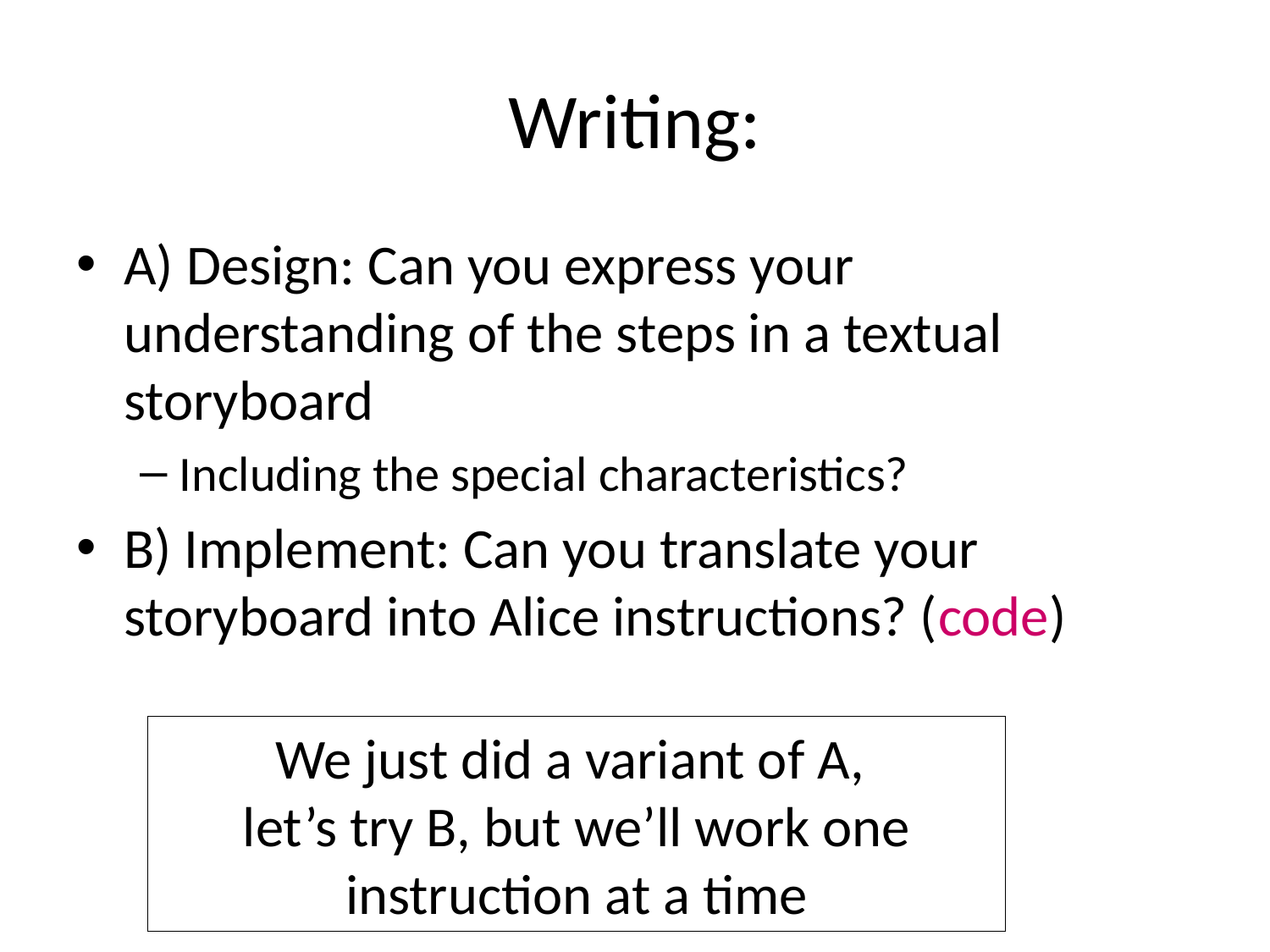

# Writing:
A) Design: Can you express your understanding of the steps in a textual storyboard
Including the special characteristics?
B) Implement: Can you translate your storyboard into Alice instructions? (code)
We just did a variant of A,
let’s try B, but we’ll work one instruction at a time